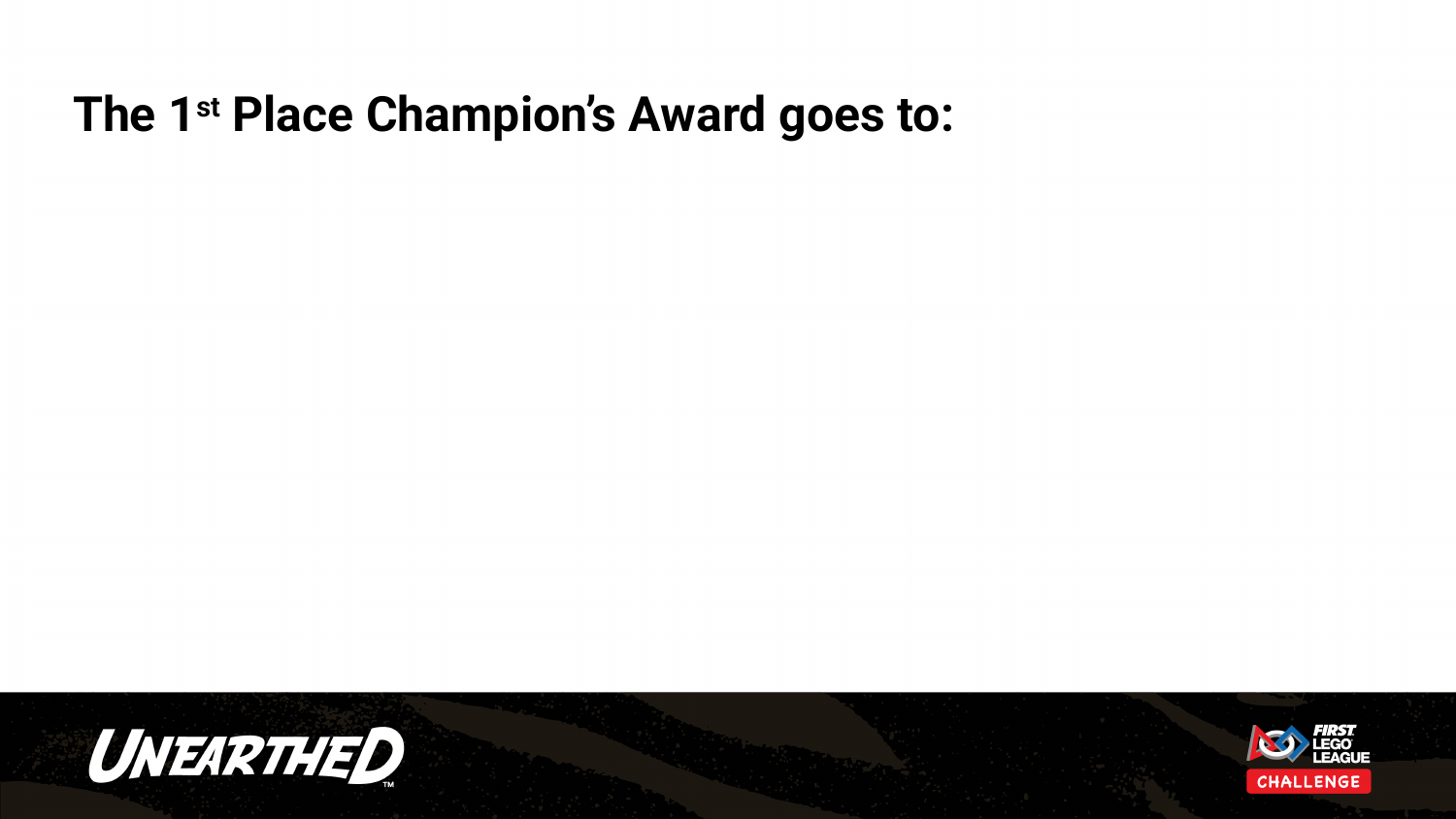

# The 1st Place Champion’s Award goes to: